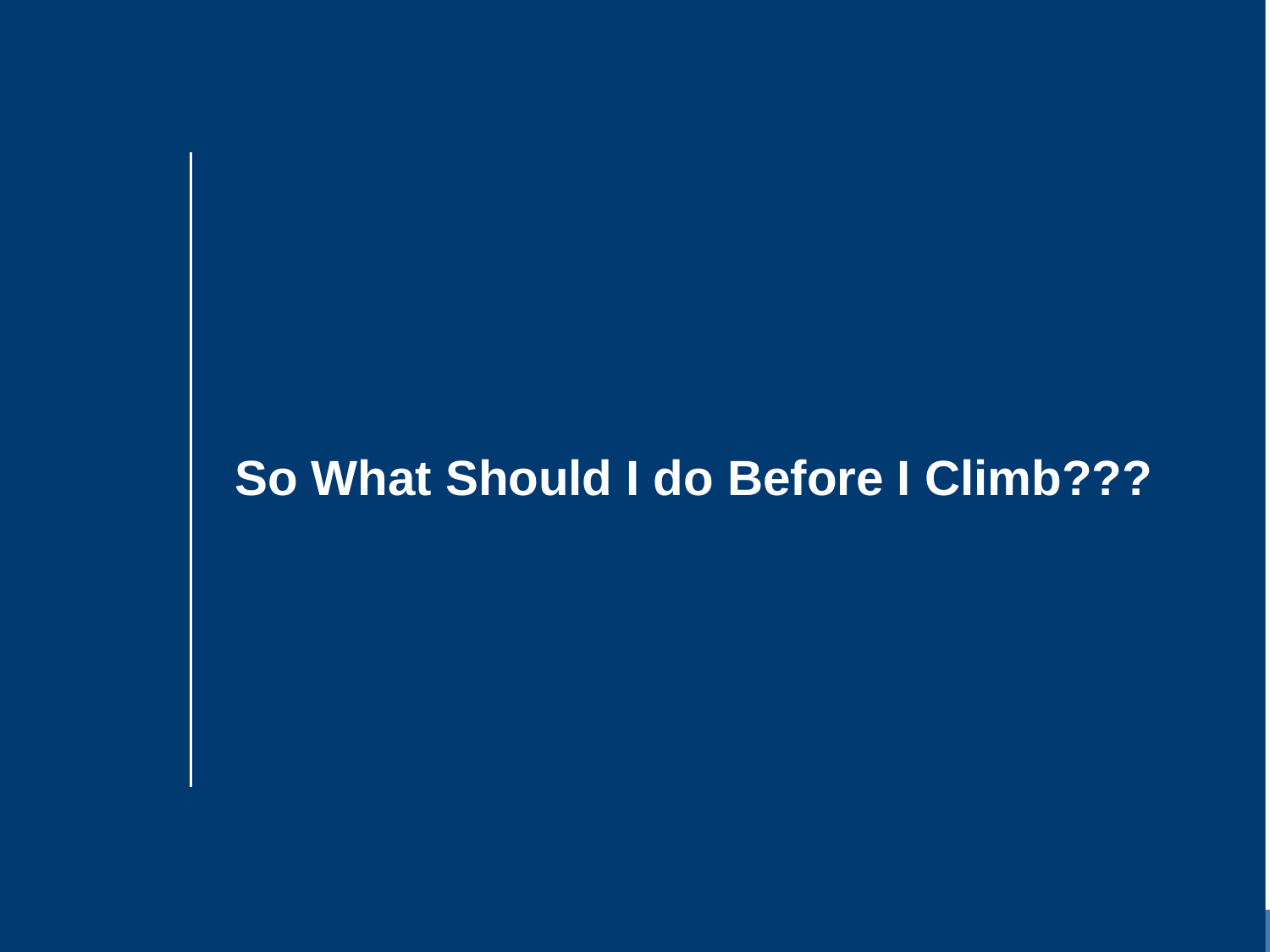

So What Should I do Before I Climb???